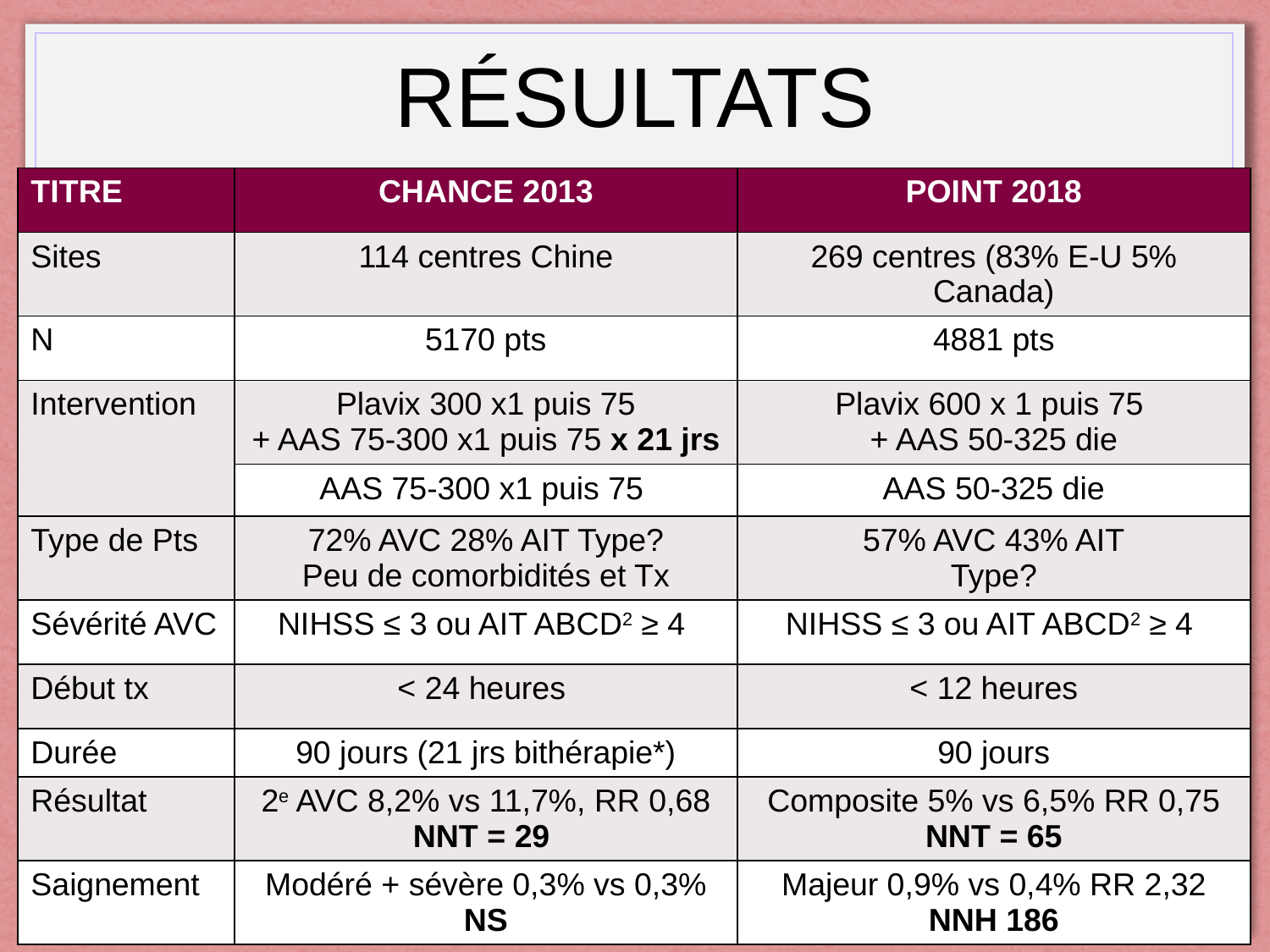

# RÉSULTATS
| TITRE | CHANCE 2013 | POINT 2018 |
| --- | --- | --- |
| Sites | 114 centres Chine | 269 centres (83% E-U 5% Canada) |
| N | 5170 pts | 4881 pts |
| Intervention | Plavix 300 x1 puis 75 + AAS 75-300 x1 puis 75 x 21 jrs | Plavix 600 x 1 puis 75 + AAS 50-325 die |
|  | AAS 75-300 x1 puis 75 | AAS 50-325 die |
| Type de Pts | 72% AVC 28% AIT Type? Peu de comorbidités et Tx | 57% AVC 43% AIT Type? |
| Sévérité AVC | NIHSS ≤ 3 ou AIT ABCD2 ≥ 4 | NIHSS ≤ 3 ou AIT ABCD2 ≥ 4 |
| Début tx | < 24 heures | < 12 heures |
| Durée | 90 jours (21 jrs bithérapie\*) | 90 jours |
| Résultat | 2e AVC 8,2% vs 11,7%, RR 0,68 NNT = 29 | Composite 5% vs 6,5% RR 0,75 NNT = 65 |
| Saignement | Modéré + sévère 0,3% vs 0,3% NS | Majeur 0,9% vs 0,4% RR 2,32 NNH 186 |